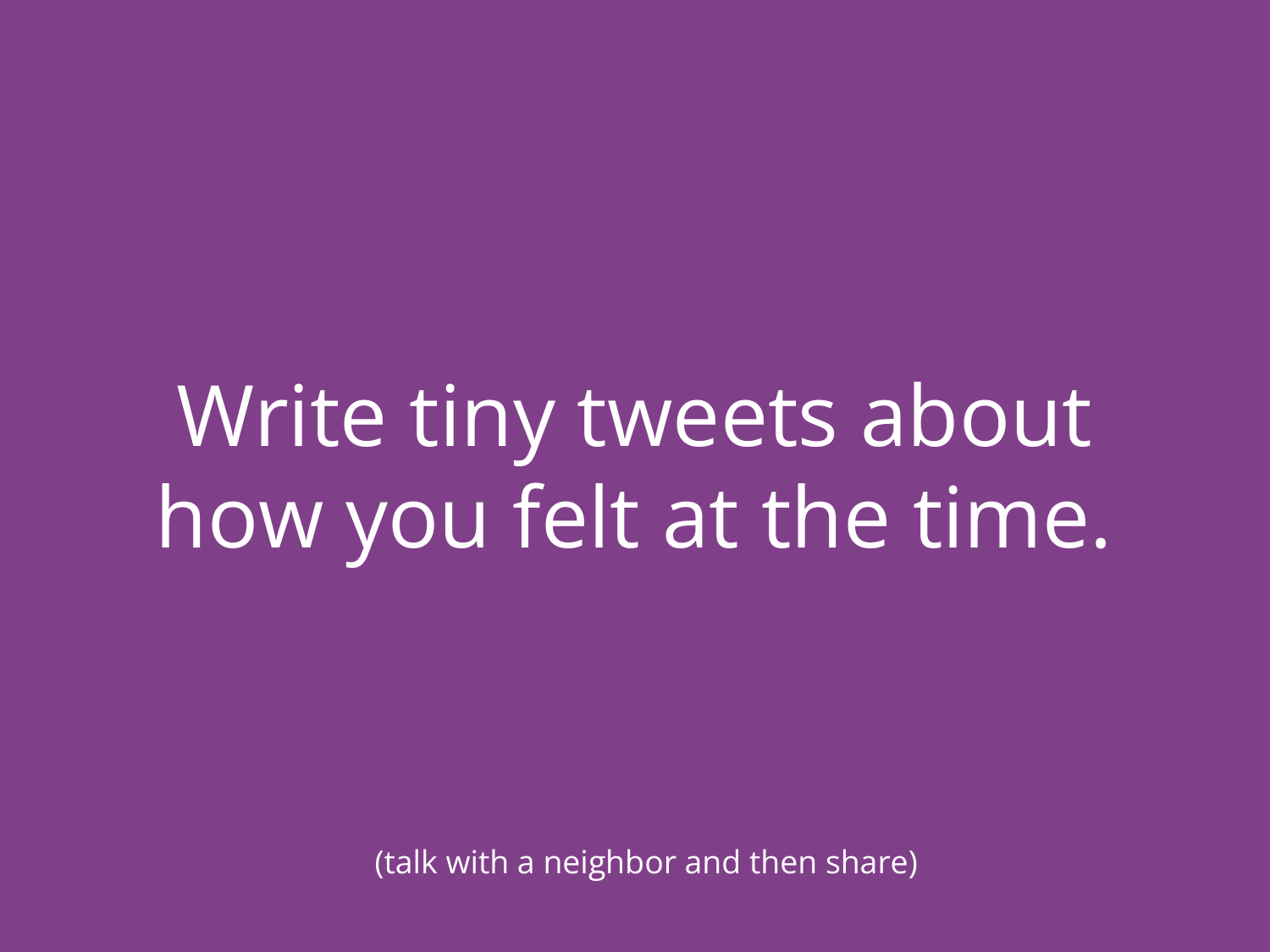

# Write tiny tweets about how you felt at the time.
(talk with a neighbor and then share)